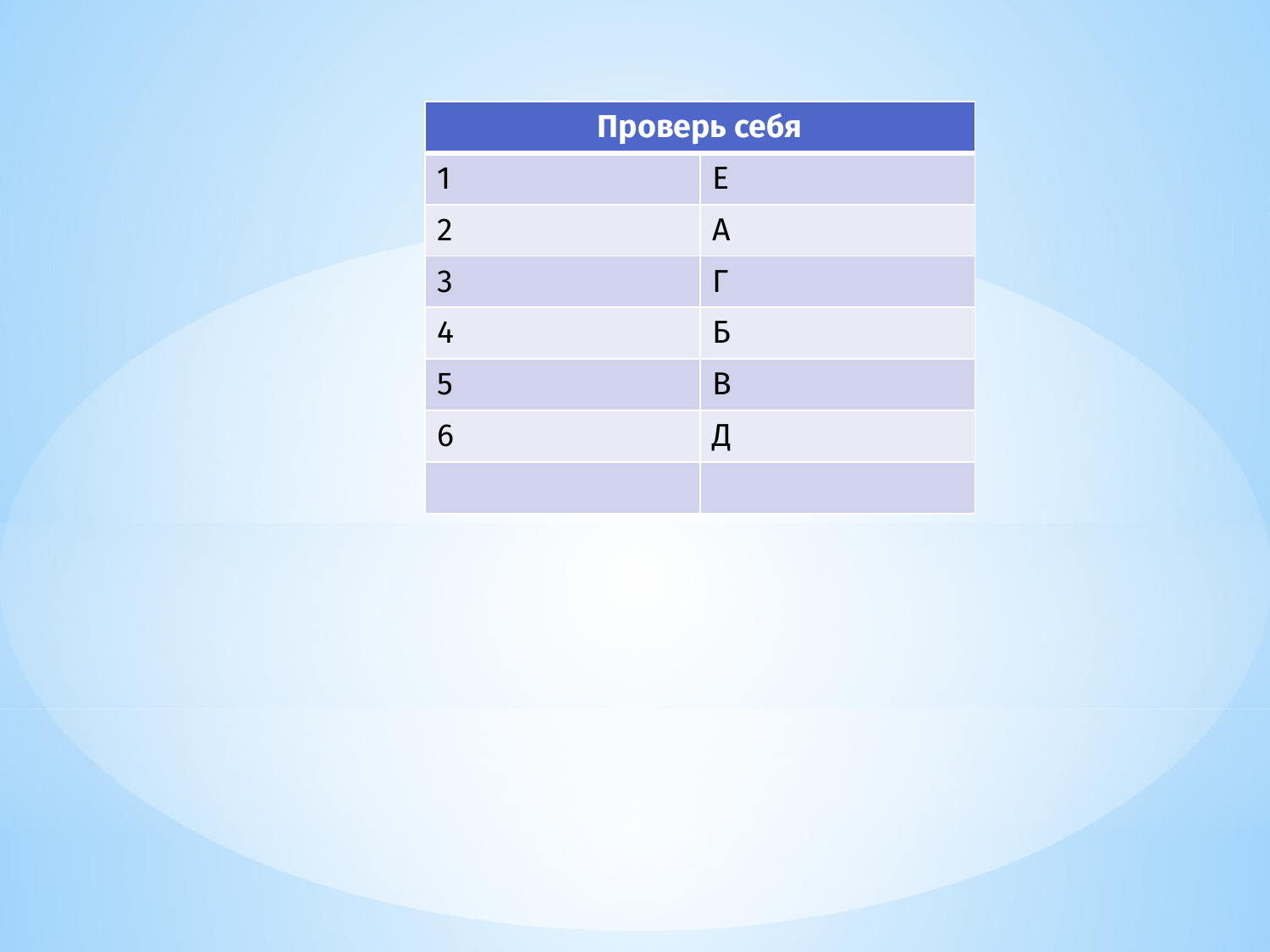

| Проверь себя |  |
| --- | --- |
| 1 | Е |
| 2 | А |
| 3 | Г |
| 4 | Б |
| 5 | В |
| 6 | Д |
|  |  |
#